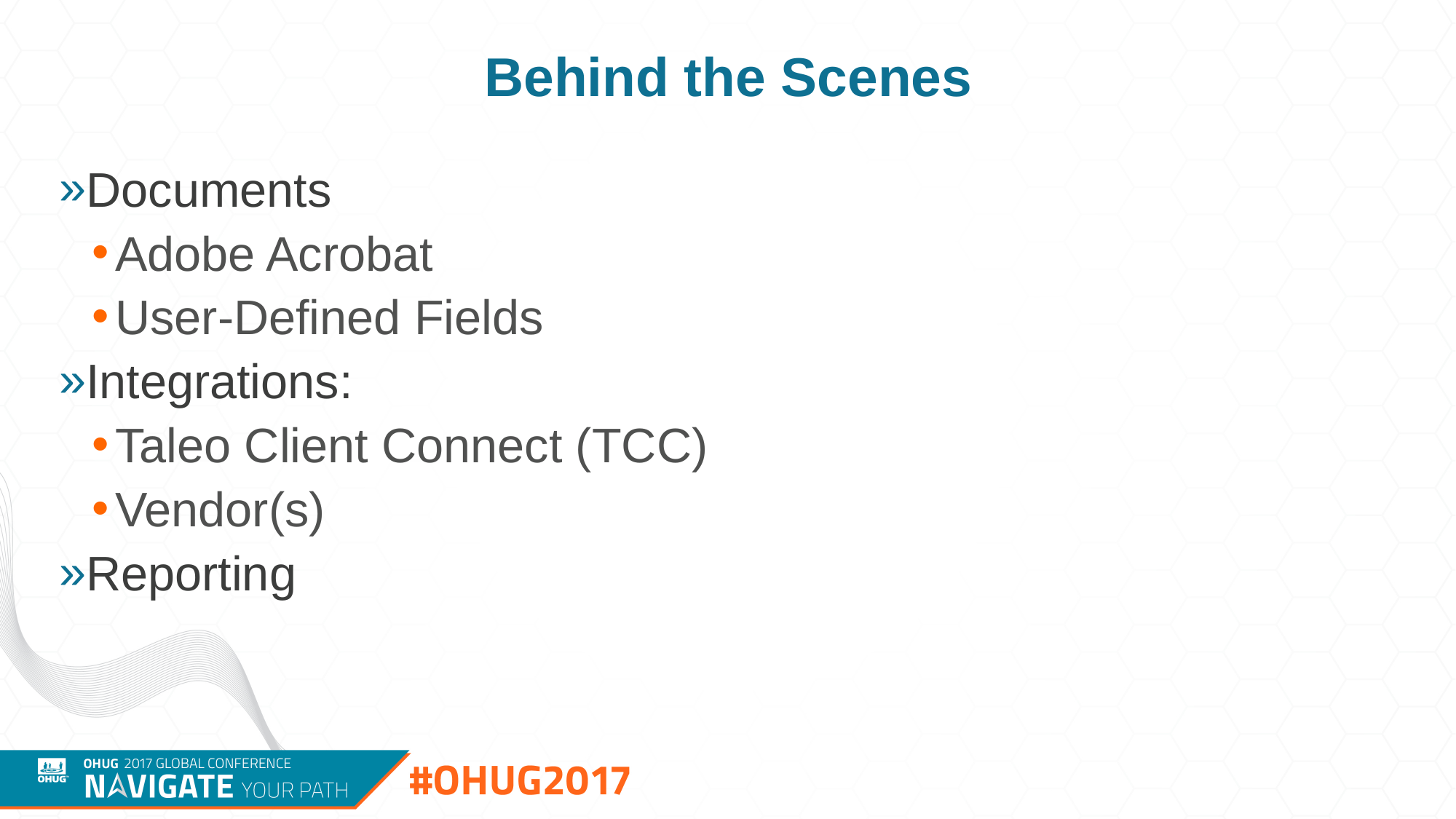

# Behind the Scenes
Documents
Adobe Acrobat
User-Defined Fields
Integrations:
Taleo Client Connect (TCC)
Vendor(s)
Reporting